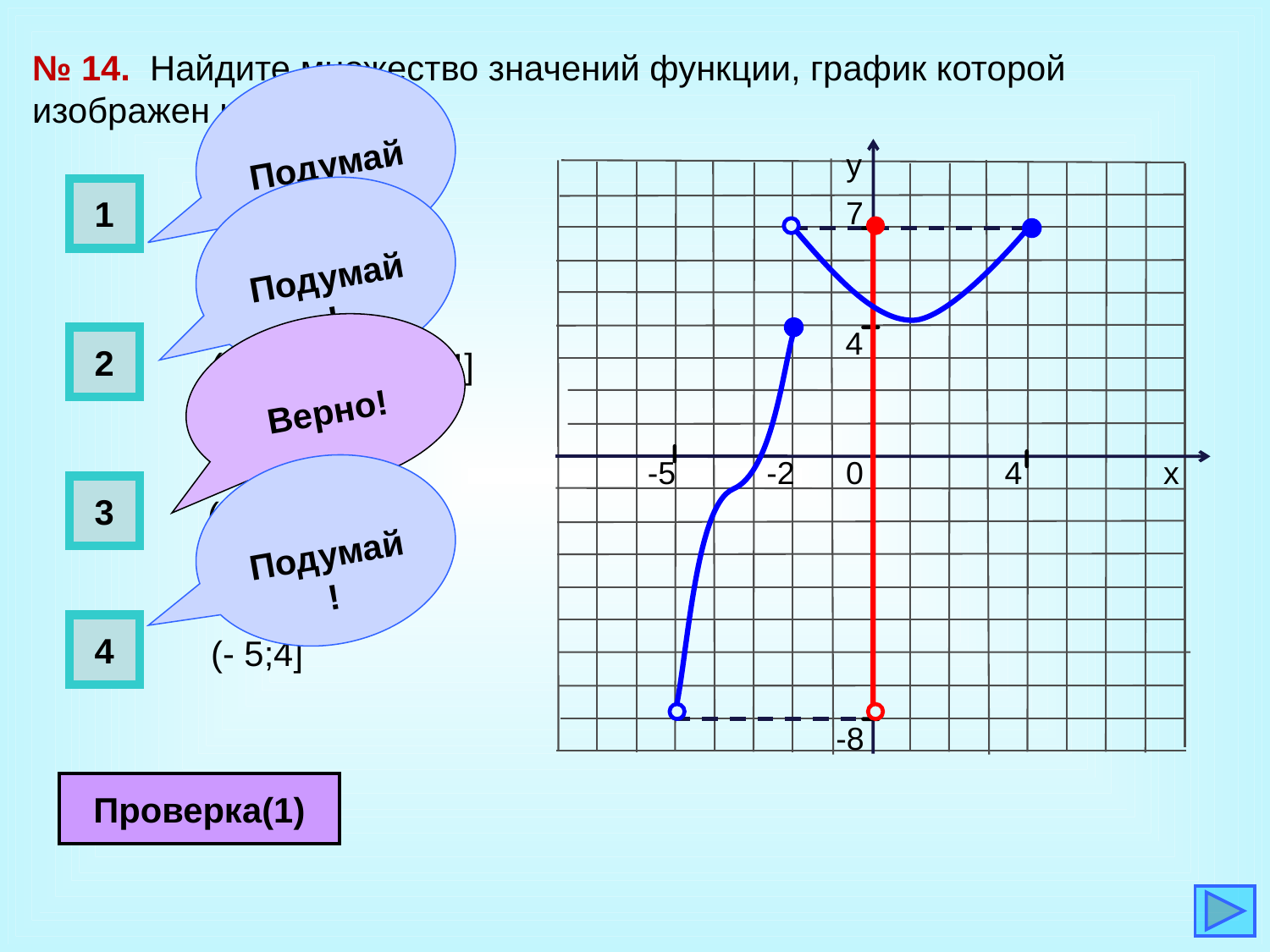

№ 14.  Найдите множество значений функции, график которой изображен на рисунке.

Подумай!
у

Подумай!
1
(- 8; 7)
7

Верно!

4

2

(- 5; -2) U (-2 ; 4]
-5

-2
0
4
х

Подумай!
3
(- 8; 7]
4
(- 5;4]

-8
Проверка(1)